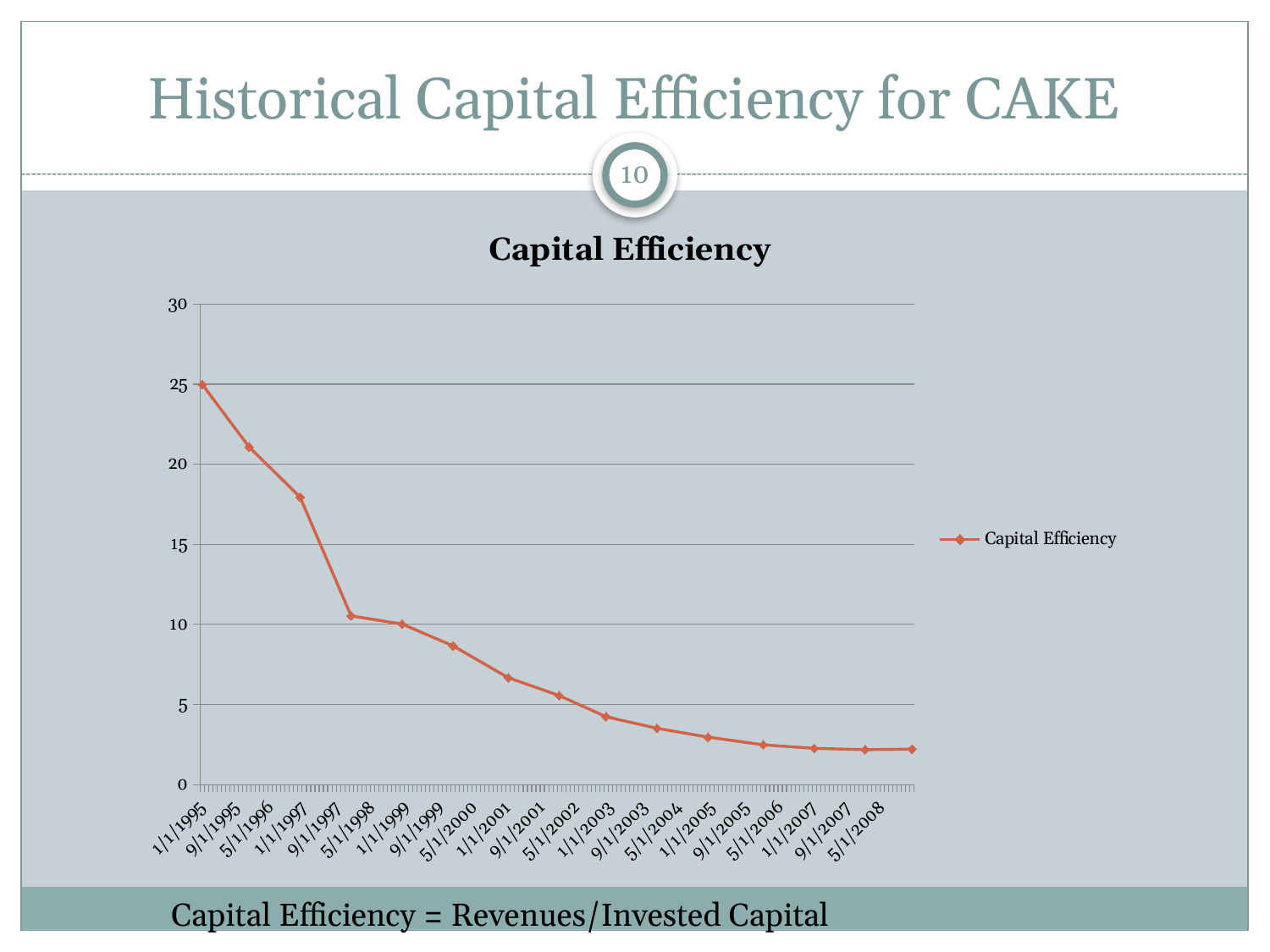

# Historical Capital Efficiency for CAKE
10

### Chart:

| Category | Capital Efficiency |
|---|---|
| 39812 | 2.2079179071039636 |
| 39448 | 2.176920178988137 |
| 39084 | 2.2576404484907426 |
| 38720 | 2.480169831712215 |
| 38349 | 2.959196981866144 |
| 37985 | 3.5081873413961993 |
| 37621 | 4.232240149223853 |
| 37257 | 5.549454004028037 |
| 36893 | 6.670124067830385 |
| 36522 | 8.656464033022061 |
| 36158 | 10.021810332457843 |
| 35794 | 10.53070241568062 |
| 35428 | 17.946221483765548 |
| 35064 | 21.079725654903957 |
| 34700 | 24.98155199209327 |
Capital Efficiency = Revenues/Invested Capital